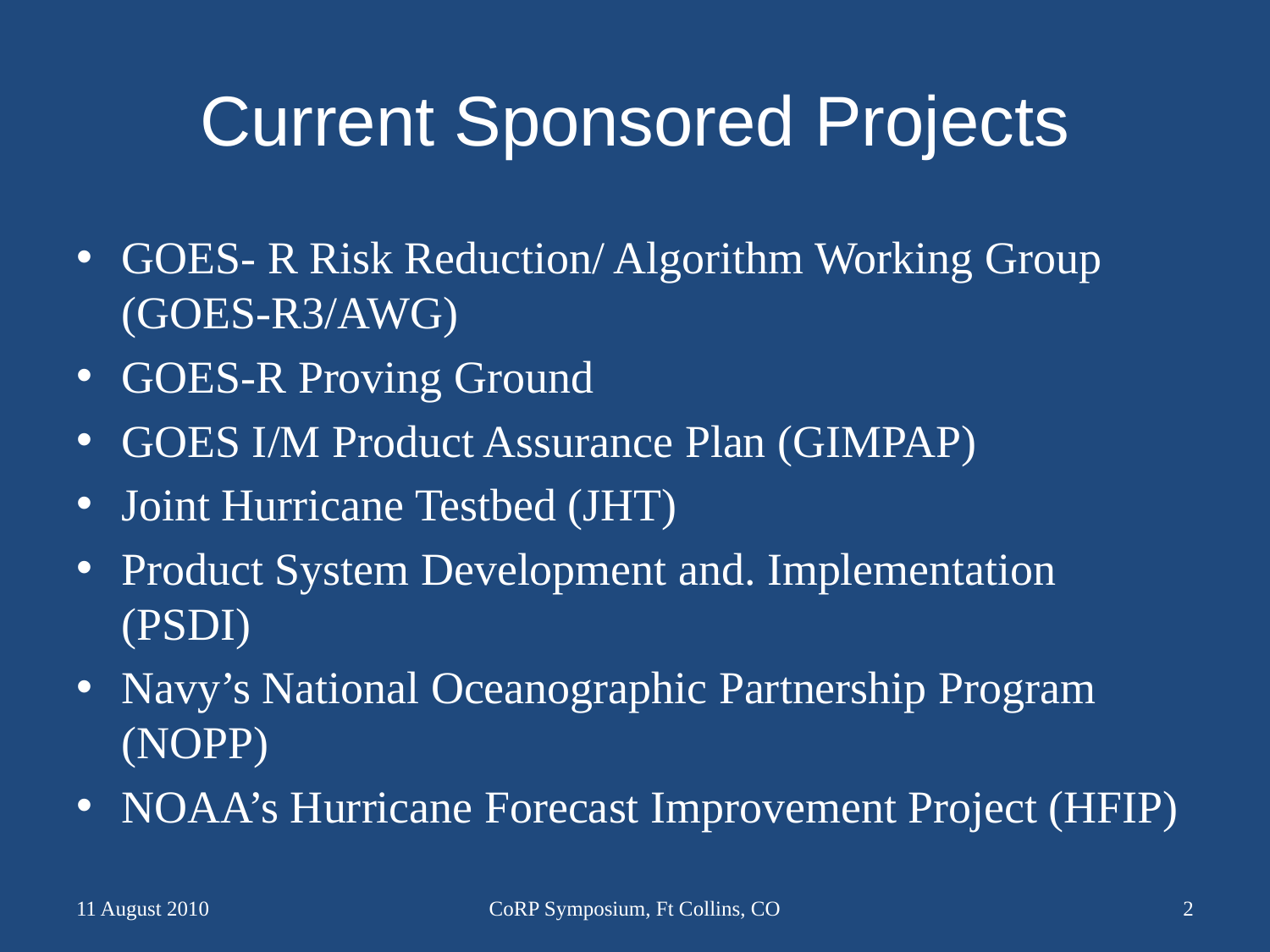

# Current Sponsored Projects
GOES- R Risk Reduction/ Algorithm Working Group  (GOES-R3/AWG)
GOES-R Proving Ground
GOES I/M Product Assurance Plan (GIMPAP)
Joint Hurricane Testbed (JHT)
Product System Development and. Implementation (PSDI)
Navy’s National Oceanographic Partnership Program (NOPP)
NOAA’s Hurricane Forecast Improvement Project (HFIP)

11 August 2010
CoRP Symposium, Ft Collins, CO
2